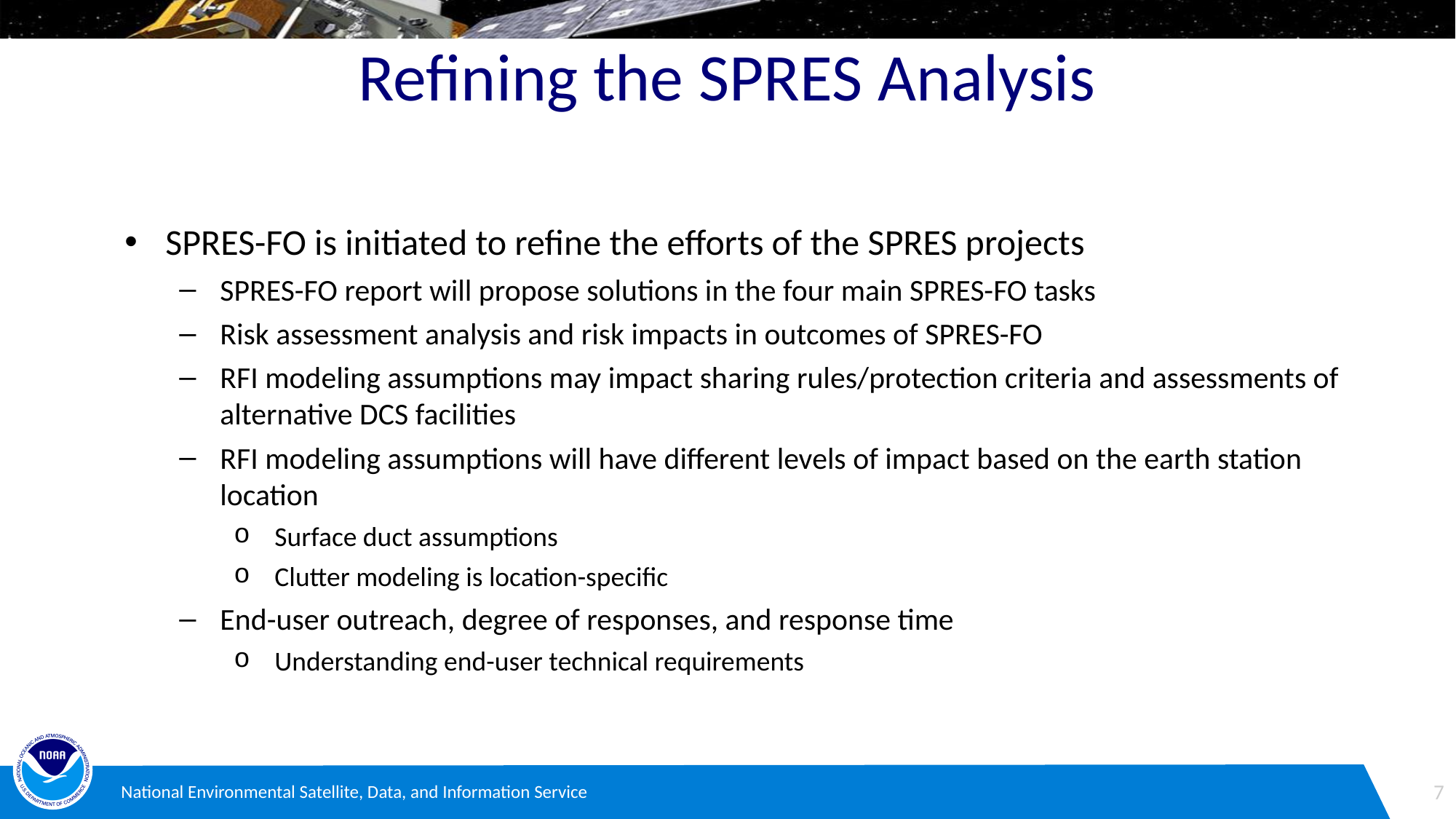

# Refining the SPRES Analysis
SPRES-FO is initiated to refine the efforts of the SPRES projects
SPRES-FO report will propose solutions in the four main SPRES-FO tasks
Risk assessment analysis and risk impacts in outcomes of SPRES-FO
RFI modeling assumptions may impact sharing rules/protection criteria and assessments of alternative DCS facilities
RFI modeling assumptions will have different levels of impact based on the earth station location
Surface duct assumptions
Clutter modeling is location-specific
End-user outreach, degree of responses, and response time
Understanding end-user technical requirements